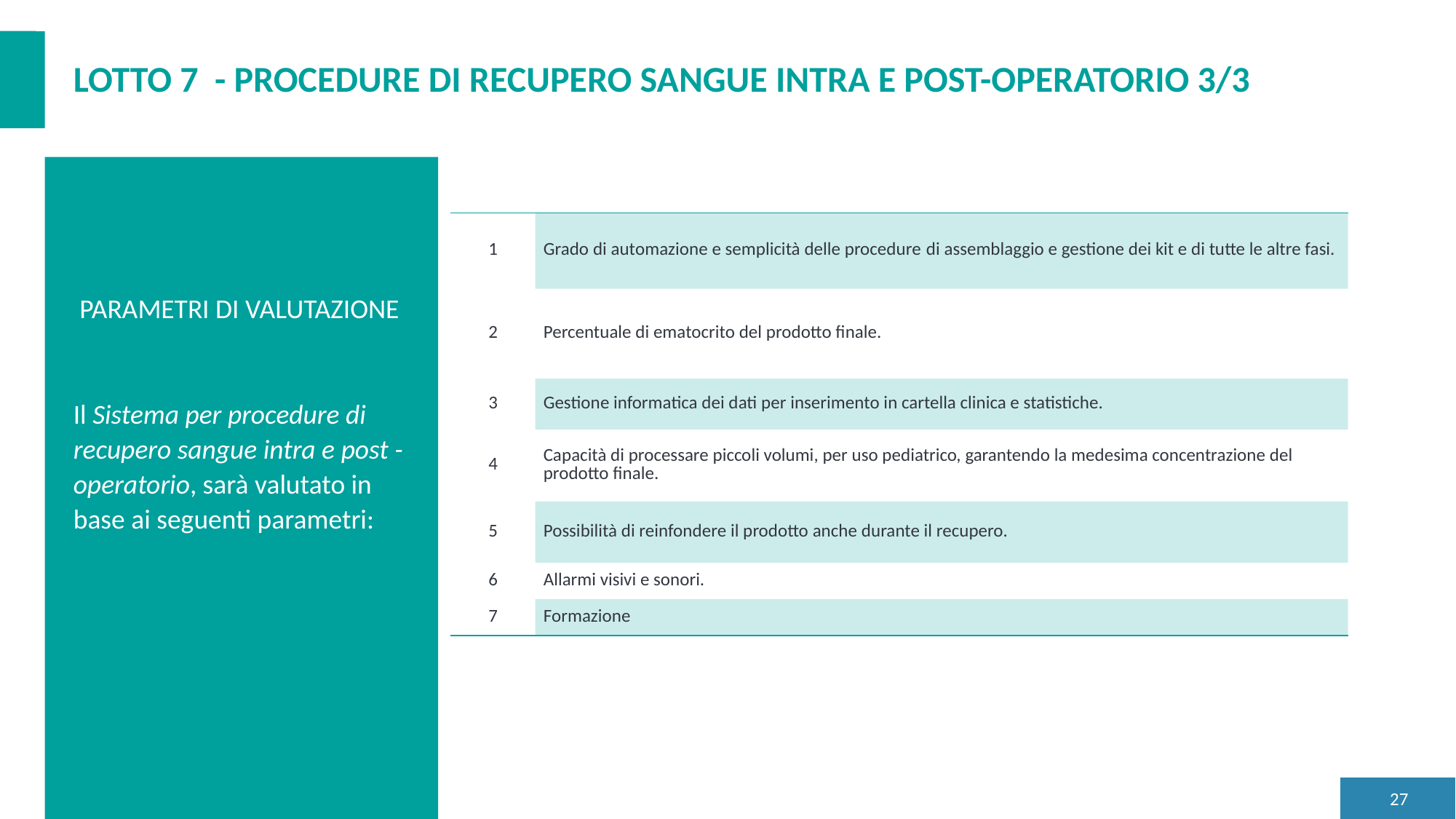

LOTTO 7  - PROCEDURE DI RECUPERO SANGUE INTRA E POST-OPERATORIO 3/3

| 1 | Grado di automazione e semplicità delle procedure di assemblaggio e gestione dei kit e di tutte le altre fasi. |
| --- | --- |
| 2 | Percentuale di ematocrito del prodotto finale. |
| 3 | Gestione informatica dei dati per inserimento in cartella clinica e statistiche. |
| 4 | Capacità di processare piccoli volumi, per uso pediatrico, garantendo la medesima concentrazione del prodotto finale. |
| 5 | Possibilità di reinfondere il prodotto anche durante il recupero. |
| 6 | Allarmi visivi e sonori. |
| 7 | Formazione |
PARAMETRI DI VALUTAZIONE

Il Sistema per procedure di recupero sangue intra e post - operatorio, sarà valutato in base ai seguenti parametri:

27